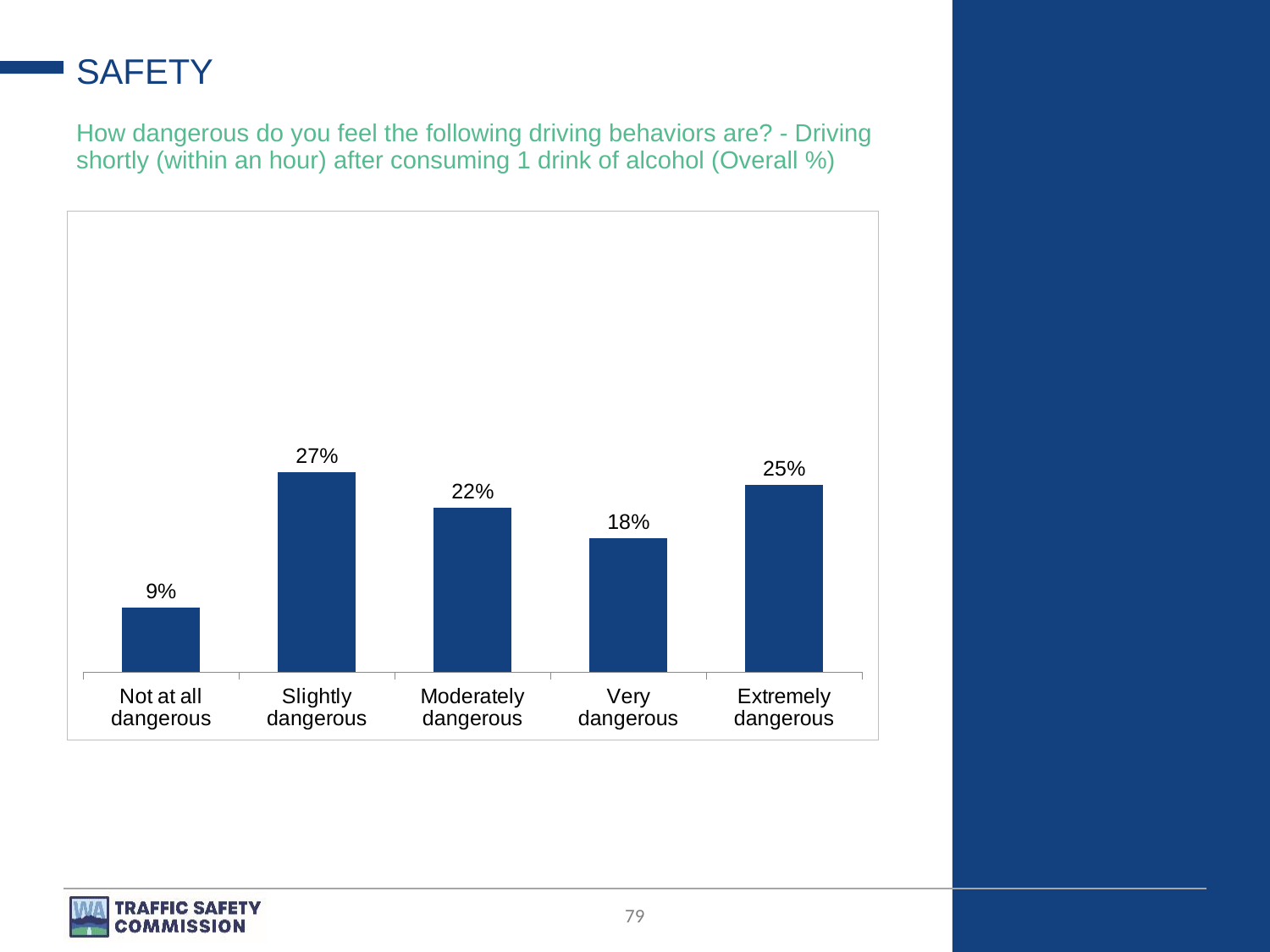

# SAFETY
How dangerous do you feel the following driving behaviors are? - Driving shortly (within an hour) after consuming 1 drink of alcohol (Overall %)

### Chart

| Category |  |
|---|---|
| Not at all dangerous | 0.08600798650775988 |
| Slightly dangerous | 0.2662221670721526 |
| Moderately dangerous | 0.21934362967826931 |
| Very dangerous | 0.17837286711018488 |
| Extremely dangerous | 0.2500533496316371 |